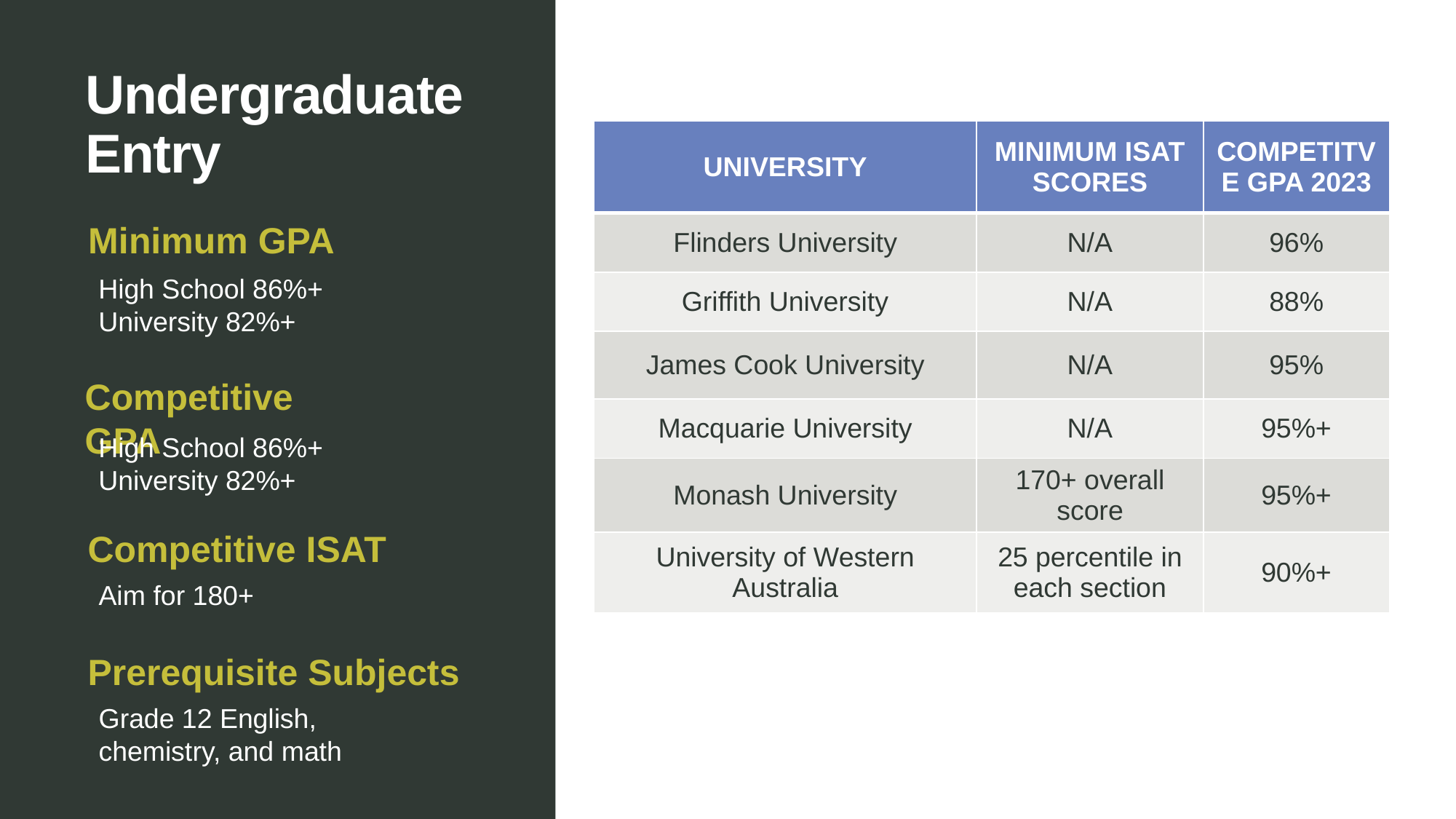

# Undergraduate Entry
| UNIVERSITY | MINIMUM ISAT SCORES | COMPETITVE GPA 2023 |
| --- | --- | --- |
| Flinders University | N/A | 96% |
| Griffith University | N/A | 88% |
| James Cook University | N/A | 95% |
| Macquarie University | N/A | 95%+ |
| Monash University | 170+ overall score | 95%+ |
| University of Western Australia | 25 percentile in each section | 90%+ |
Minimum GPA
High School 86%+
University 82%+
Competitive GPA
High School 86%+
University 82%+
Competitive ISAT
Aim for 180+
Prerequisite Subjects
Grade 12 English, chemistry, and math